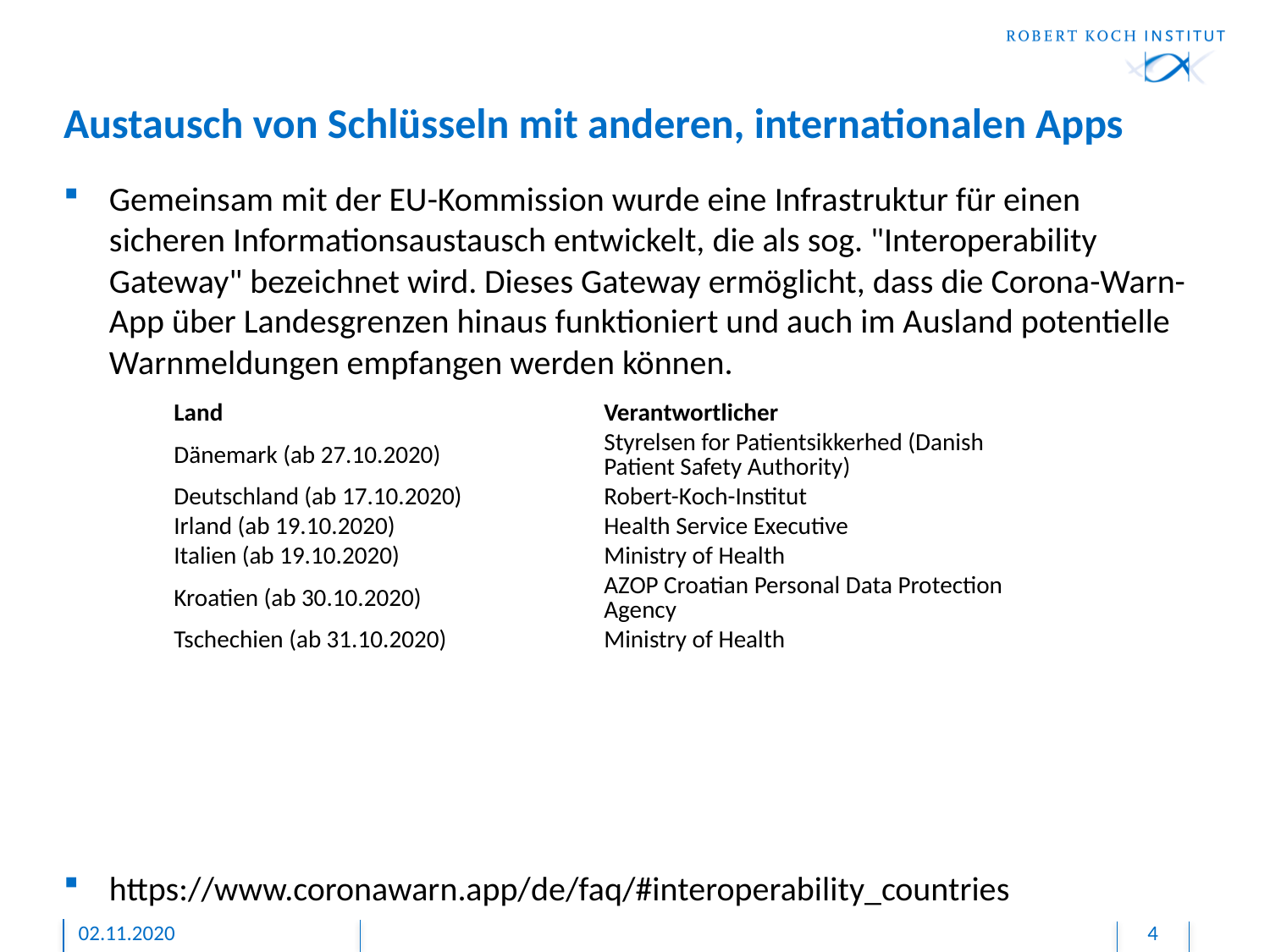

# Austausch von Schlüsseln mit anderen, internationalen Apps
Gemeinsam mit der EU-Kommission wurde eine Infrastruktur für einen sicheren Informationsaustausch entwickelt, die als sog. "Interoperability Gateway" bezeichnet wird. Dieses Gateway ermöglicht, dass die Corona-Warn-App über Landesgrenzen hinaus funktioniert und auch im Ausland potentielle Warnmeldungen empfangen werden können.

https://www.coronawarn.app/de/faq/#interoperability_countries
| Land | Verantwortlicher |
| --- | --- |
| Dänemark (ab 27.10.2020) | Styrelsen for Patientsikkerhed (Danish Patient Safety Authority) |
| Deutschland (ab 17.10.2020) | Robert-Koch-Institut |
| Irland (ab 19.10.2020) | Health Service Executive |
| Italien (ab 19.10.2020) | Ministry of Health |
| Kroatien (ab 30.10.2020) | AZOP Croatian Personal Data Protection Agency |
| Tschechien (ab 31.10.2020) | Ministry of Health |
02.11.2020
4